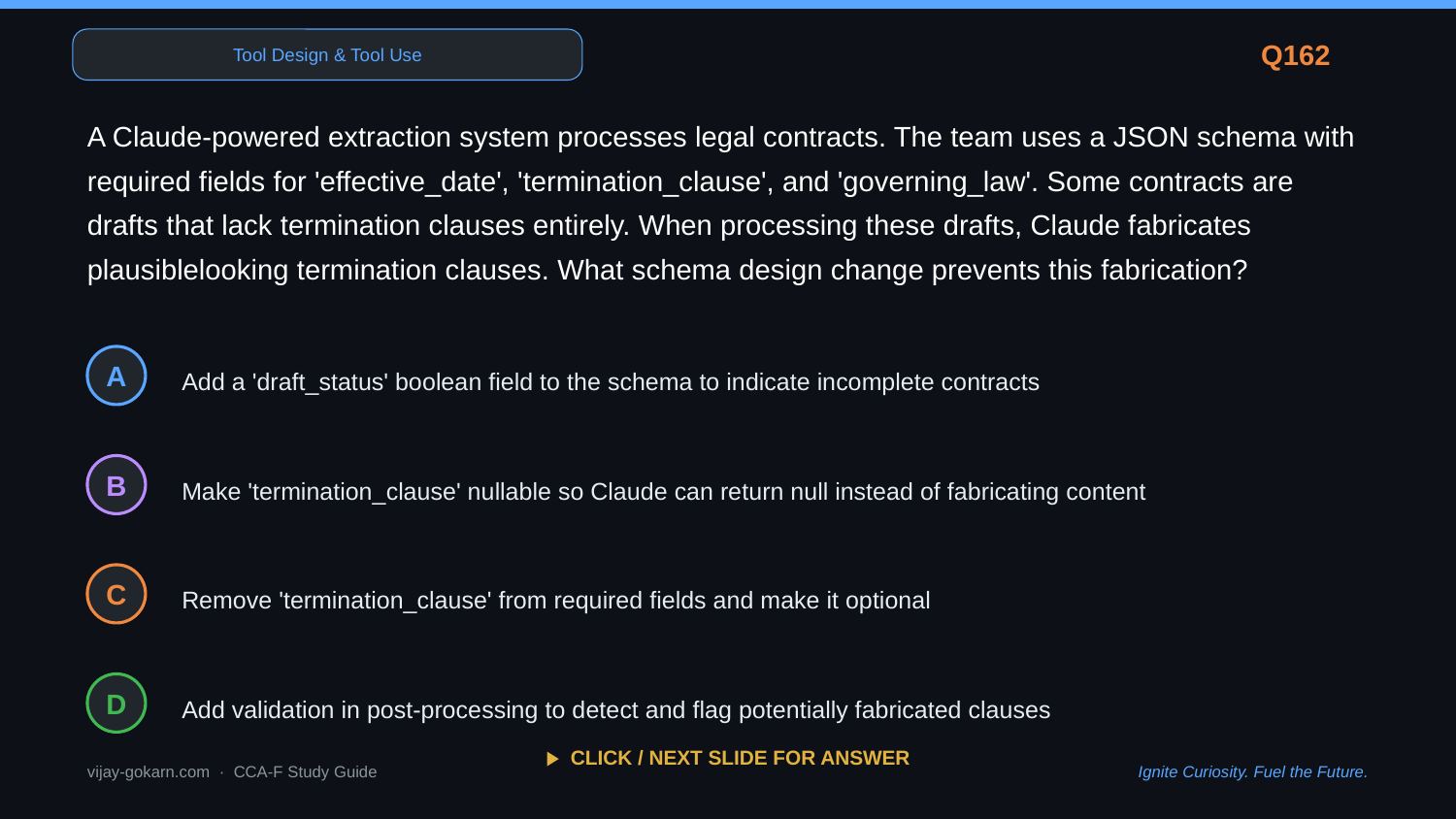

Tool Design & Tool Use
Q162
A Claude-powered extraction system processes legal contracts. The team uses a JSON schema with required fields for 'effective_date', 'termination_clause', and 'governing_law'. Some contracts are drafts that lack termination clauses entirely. When processing these drafts, Claude fabricates plausiblelooking termination clauses. What schema design change prevents this fabrication?
Add a 'draft_status' boolean field to the schema to indicate incomplete contracts

A
Make 'termination_clause' nullable so Claude can return null instead of fabricating content

B
Remove 'termination_clause' from required fields and make it optional

C
Add validation in post-processing to detect and flag potentially fabricated clauses

D
▶  CLICK / NEXT SLIDE FOR ANSWER
vijay-gokarn.com  ·  CCA-F Study Guide
Ignite Curiosity. Fuel the Future.